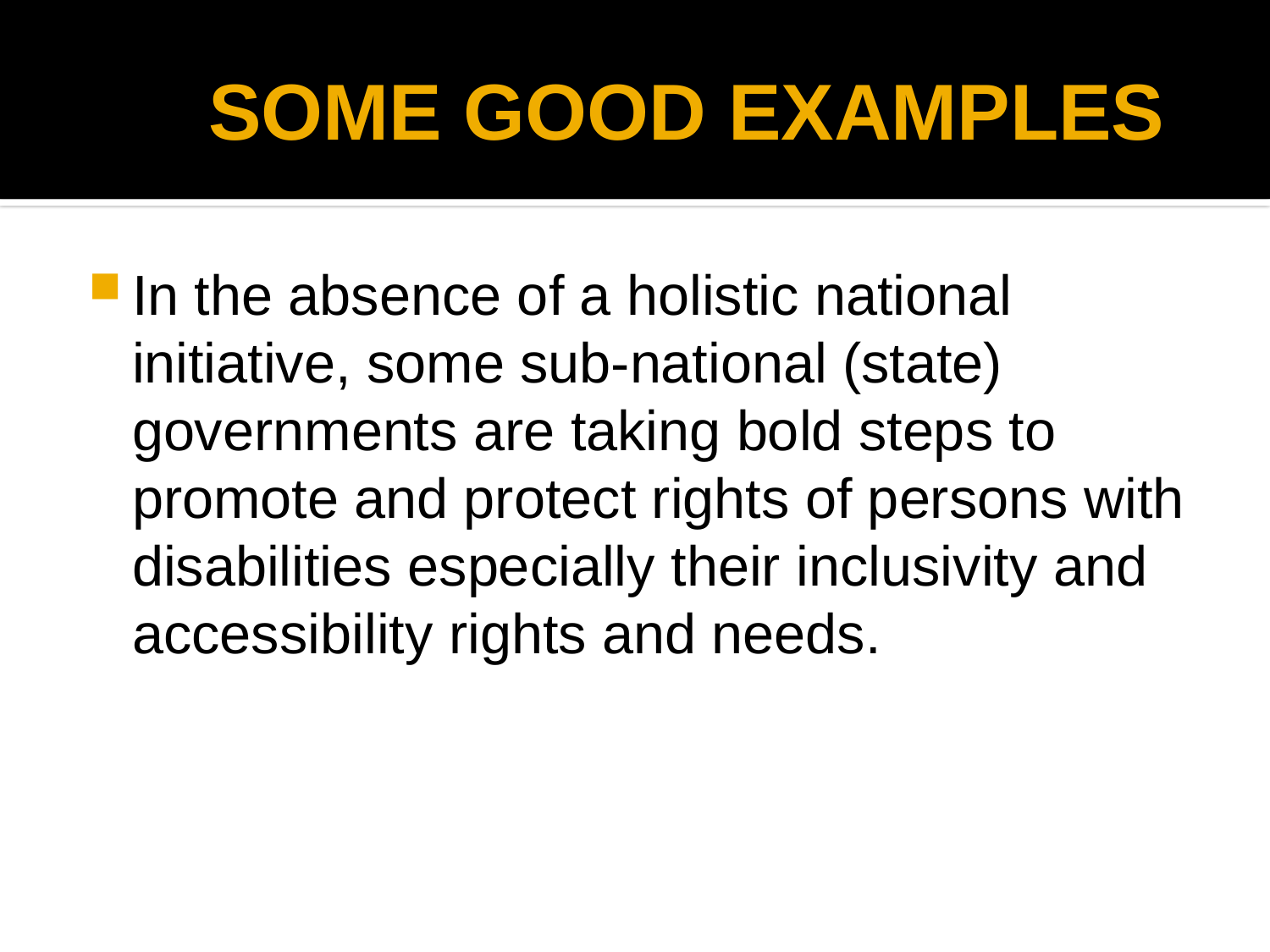

# SOME GOOD EXAMPLES
In the absence of a holistic national initiative, some sub-national (state) governments are taking bold steps to promote and protect rights of persons with disabilities especially their inclusivity and accessibility rights and needs.